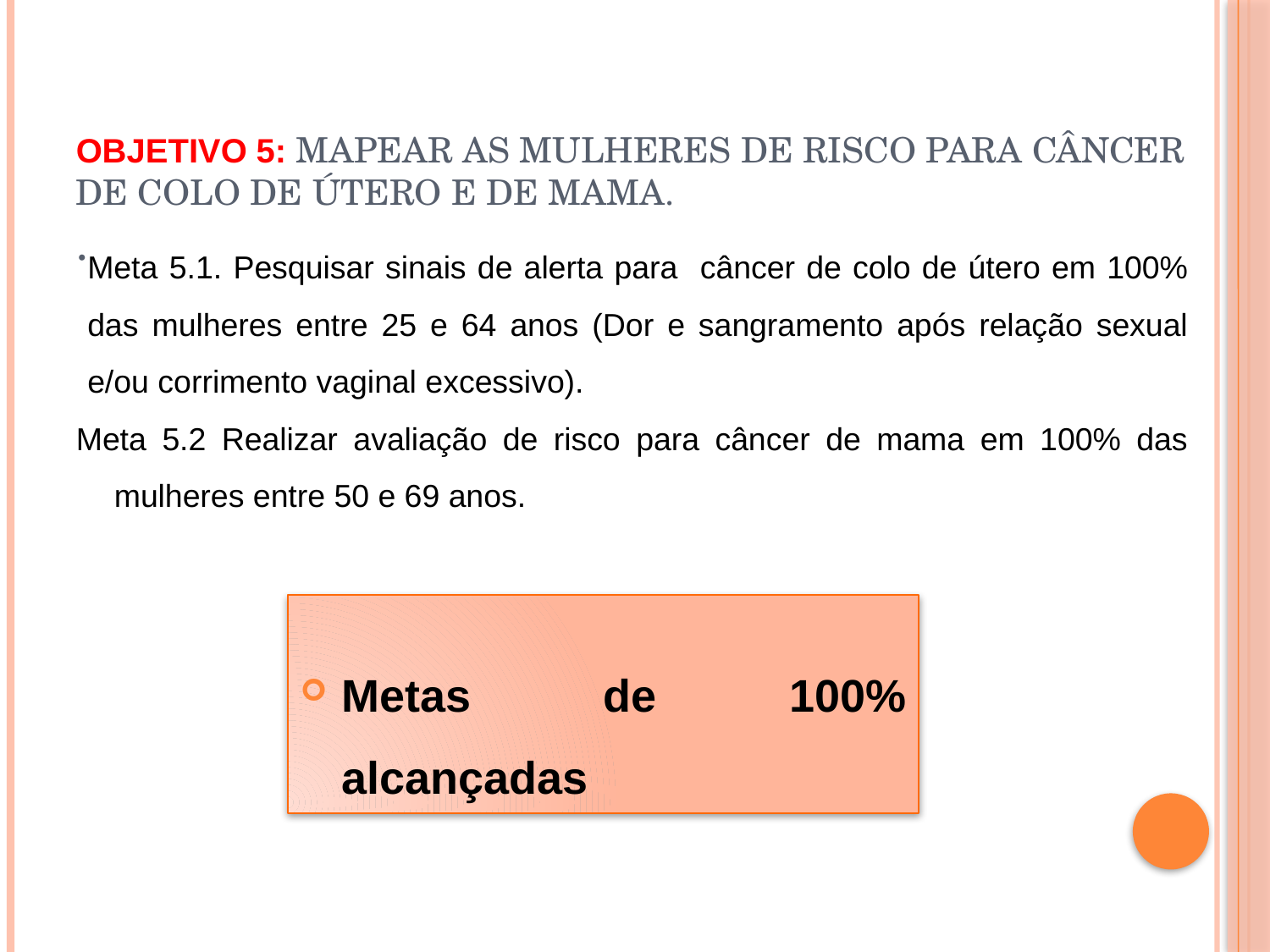

# Objetivo 5: Mapear as mulheres de risco para câncer de colo de útero e de mama. .
Meta 5.1. Pesquisar sinais de alerta para  câncer de colo de útero em 100% das mulheres entre 25 e 64 anos (Dor e sangramento após relação sexual e/ou corrimento vaginal excessivo).
Meta 5.2 Realizar avaliação de risco para câncer de mama em 100% das mulheres entre 50 e 69 anos.

Metas de 100% alcançadas